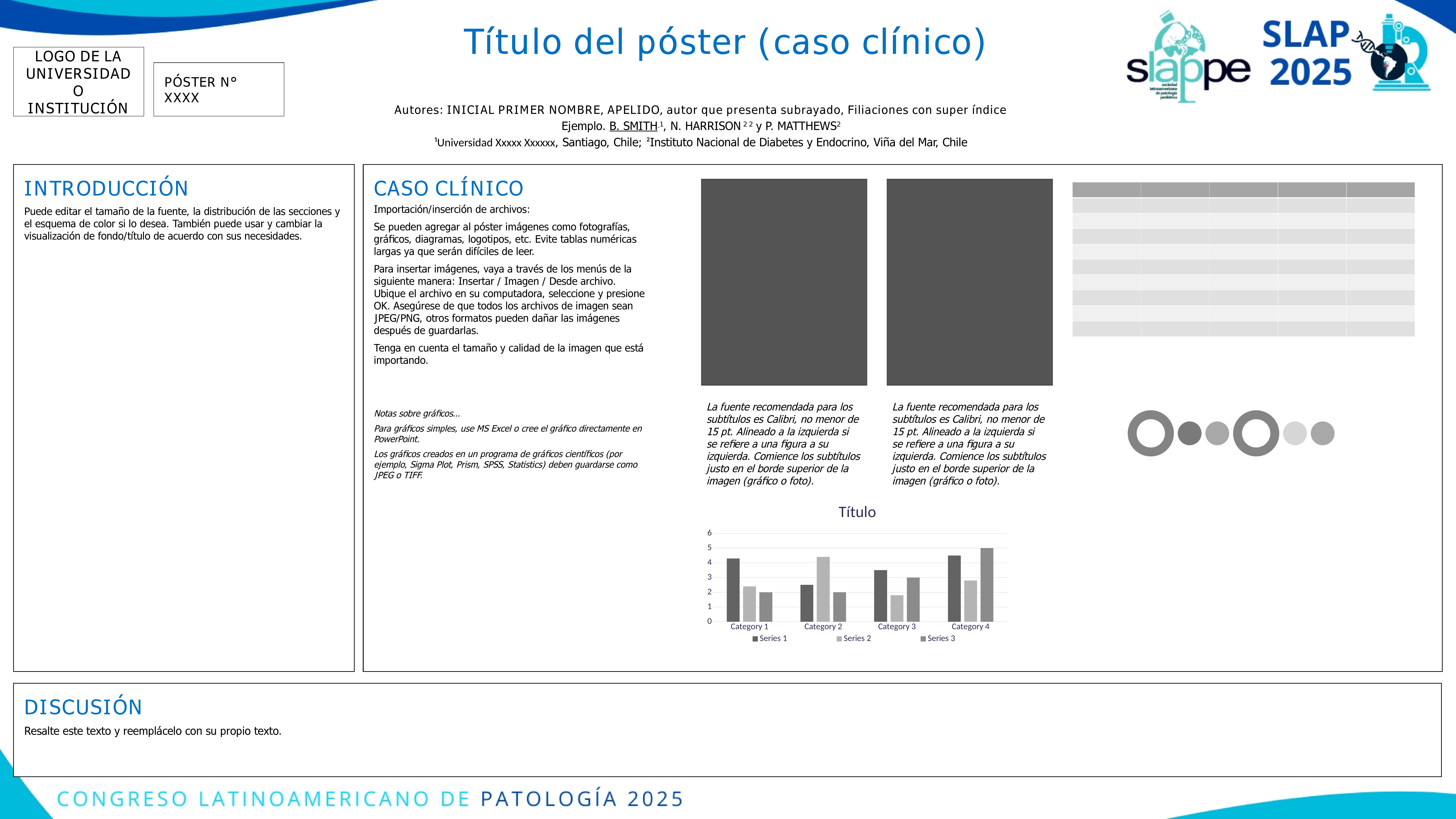

Título del póster (caso clínico)
LOGO DE LA UNIVERSIDAD O INSTITUCIÓN
PÓSTER n°
XXXX
Autores: INICIAL PRIMER NOMBRE, APELIDO, autor que presenta subrayado, Filiaciones con super índice
Ejemplo. B. SMITH 1, N. HARRISON 2 2 y P. MATTHEWS2
¹Universidad Xxxxx Xxxxxx, Santiago, Chile; ²Instituto Nacional de Diabetes y Endocrino, Viña del Mar, Chile

INTRODUCCIÓN
Puede editar el tamaño de la fuente, la distribución de las secciones y el esquema de color si lo desea. También puede usar y cambiar la visualización de fondo/título de acuerdo con sus necesidades.
Caso clínico

|  |  |  |  |  |
| --- | --- | --- | --- | --- |
|  |  |  |  |  |
|  |  |  |  |  |
|  |  |  |  |  |
|  |  |  |  |  |
|  |  |  |  |  |
|  |  |  |  |  |
|  |  |  |  |  |
|  |  |  |  |  |
|  |  |  |  |  |
Importación/inserción de archivos:
Se pueden agregar al póster imágenes como fotografías, gráficos, diagramas, logotipos, etc. Evite tablas numéricas largas ya que serán difíciles de leer.
Para insertar imágenes, vaya a través de los menús de la siguiente manera: Insertar / Imagen / Desde archivo. Ubique el archivo en su computadora, seleccione y presione OK. Asegúrese de que todos los archivos de imagen sean JPEG/PNG, otros formatos pueden dañar las imágenes después de guardarlas.
Tenga en cuenta el tamaño y calidad de la imagen que está importando.

Notas sobre gráficos…
Para gráficos simples, use MS Excel o cree el gráfico directamente en PowerPoint.
Los gráficos creados en un programa de gráficos científicos (por ejemplo, Sigma Plot, Prism, SPSS, Statistics) deben guardarse como JPEG o TIFF.

La fuente recomendada para los subtítulos es Calibri, no menor de 15 pt. Alineado a la izquierda si se refiere a una figura a su izquierda. Comience los subtítulos justo en el borde superior de la imagen (gráfico o foto).
La fuente recomendada para los subtítulos es Calibri, no menor de 15 pt. Alineado a la izquierda si se refiere a una figura a su izquierda. Comience los subtítulos justo en el borde superior de la imagen (gráfico o foto).

### Chart: Título

| Category | Series 1 | Series 2 | Series 3 |
|---|---|---|---|
| Category 1 | 4.3 | 2.4 | 2.0 |
| Category 2 | 2.5 | 4.4 | 2.0 |
| Category 3 | 3.5 | 1.8 | 3.0 |
| Category 4 | 4.5 | 2.8 | 5.0 |
discusión
Resalte este texto y reemplácelo con su propio texto.